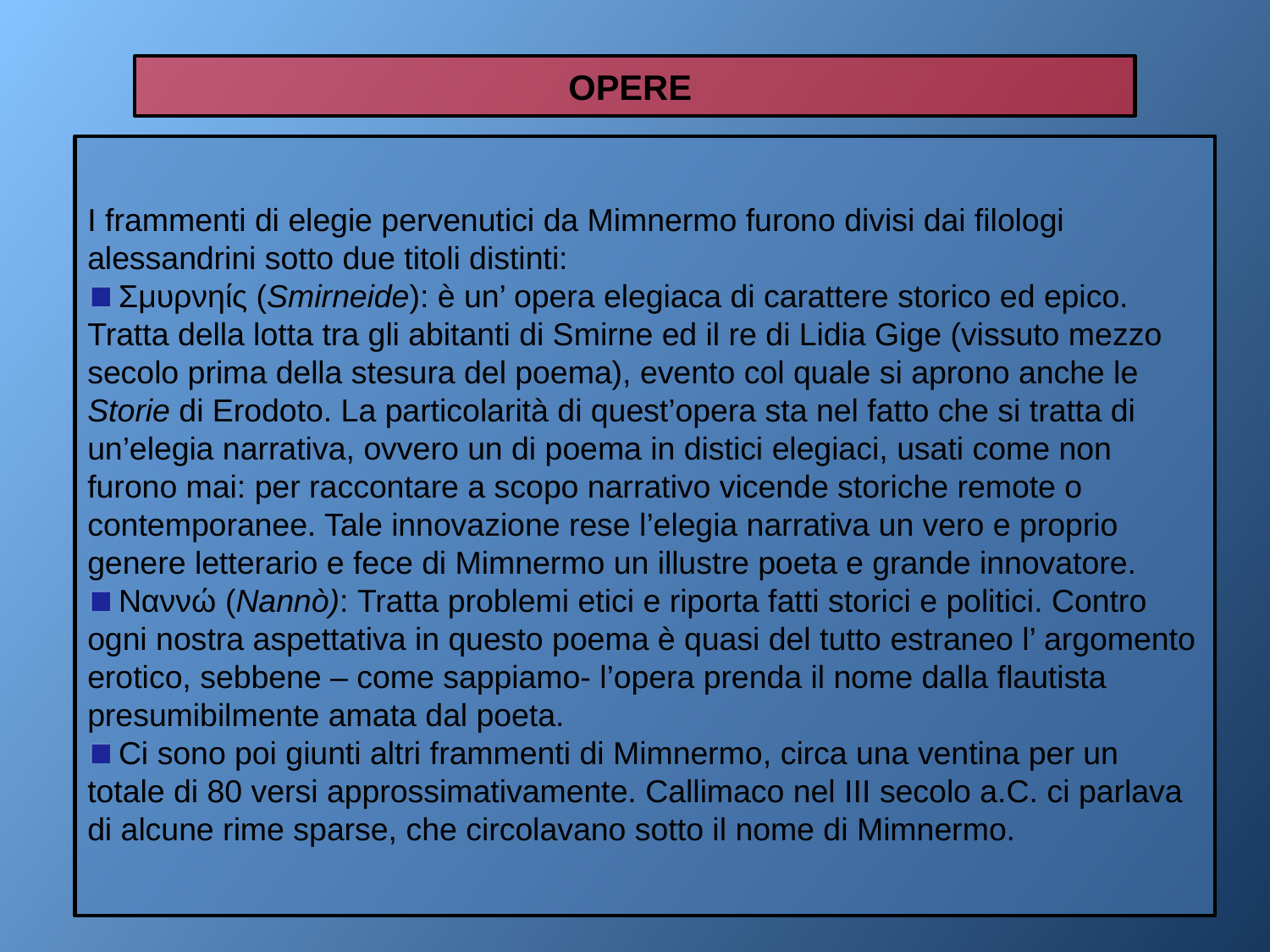

OPERE

I frammenti di elegie pervenutici da Mimnermo furono divisi dai filologi alessandrini sotto due titoli distinti:
 Σμυρνηίς (Smirneide): è un’ opera elegiaca di carattere storico ed epico. Tratta della lotta tra gli abitanti di Smirne ed il re di Lidia Gige (vissuto mezzo secolo prima della stesura del poema), evento col quale si aprono anche le Storie di Erodoto. La particolarità di quest’opera sta nel fatto che si tratta di un’elegia narrativa, ovvero un di poema in distici elegiaci, usati come non furono mai: per raccontare a scopo narrativo vicende storiche remote o contemporanee. Tale innovazione rese l’elegia narrativa un vero e proprio genere letterario e fece di Mimnermo un illustre poeta e grande innovatore.
 Ναννώ (Nannò): Tratta problemi etici e riporta fatti storici e politici. Contro ogni nostra aspettativa in questo poema è quasi del tutto estraneo l’ argomento erotico, sebbene – come sappiamo- l’opera prenda il nome dalla flautista presumibilmente amata dal poeta.
 Ci sono poi giunti altri frammenti di Mimnermo, circa una ventina per un totale di 80 versi approssimativamente. Callimaco nel III secolo a.C. ci parlava di alcune rime sparse, che circolavano sotto il nome di Mimnermo.